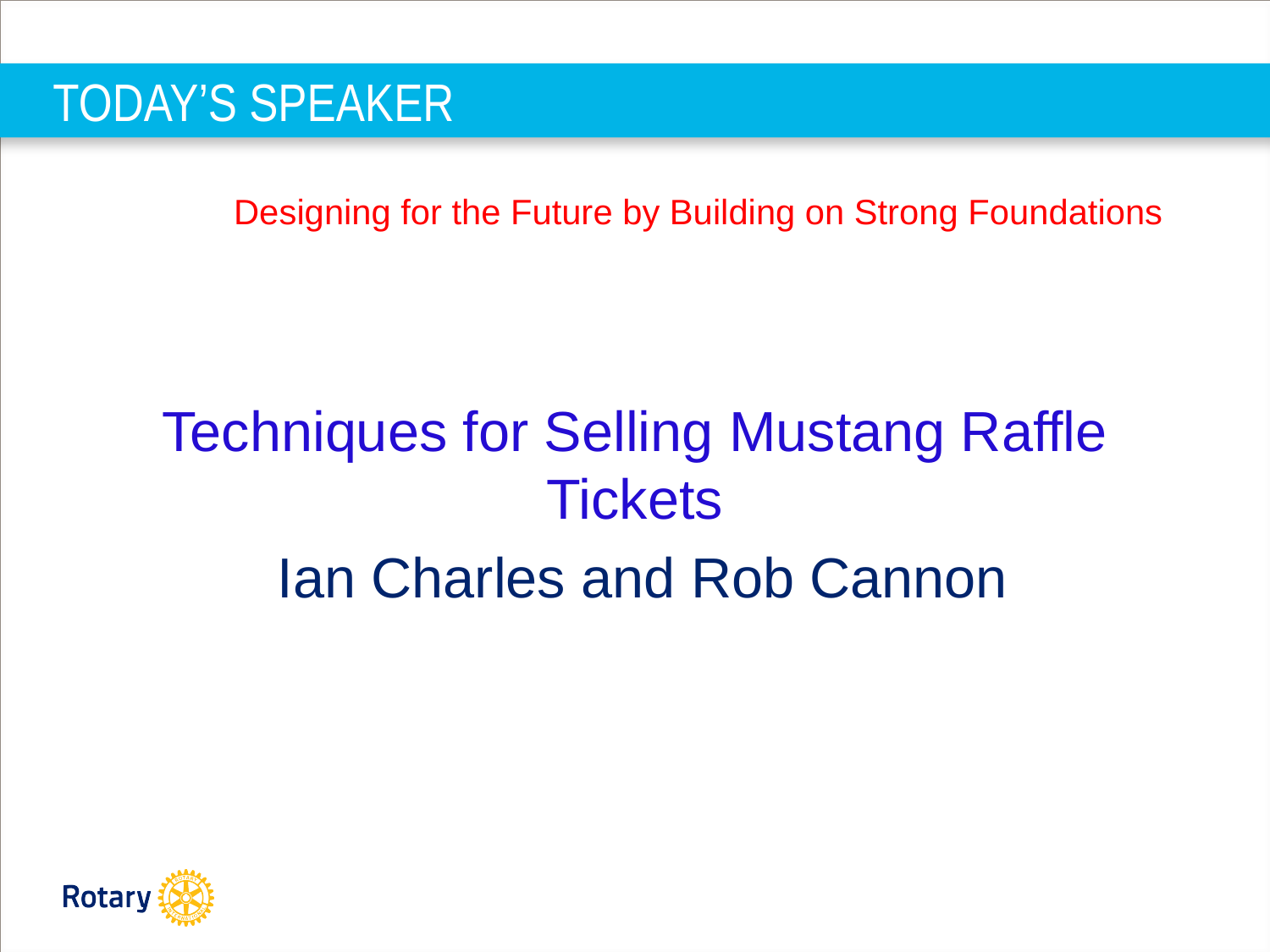

# TODAY’S SPEAKER
	Designing for the Future by Building on Strong Foundations

Techniques for Selling Mustang Raffle Tickets
 Ian Charles and Rob Cannon